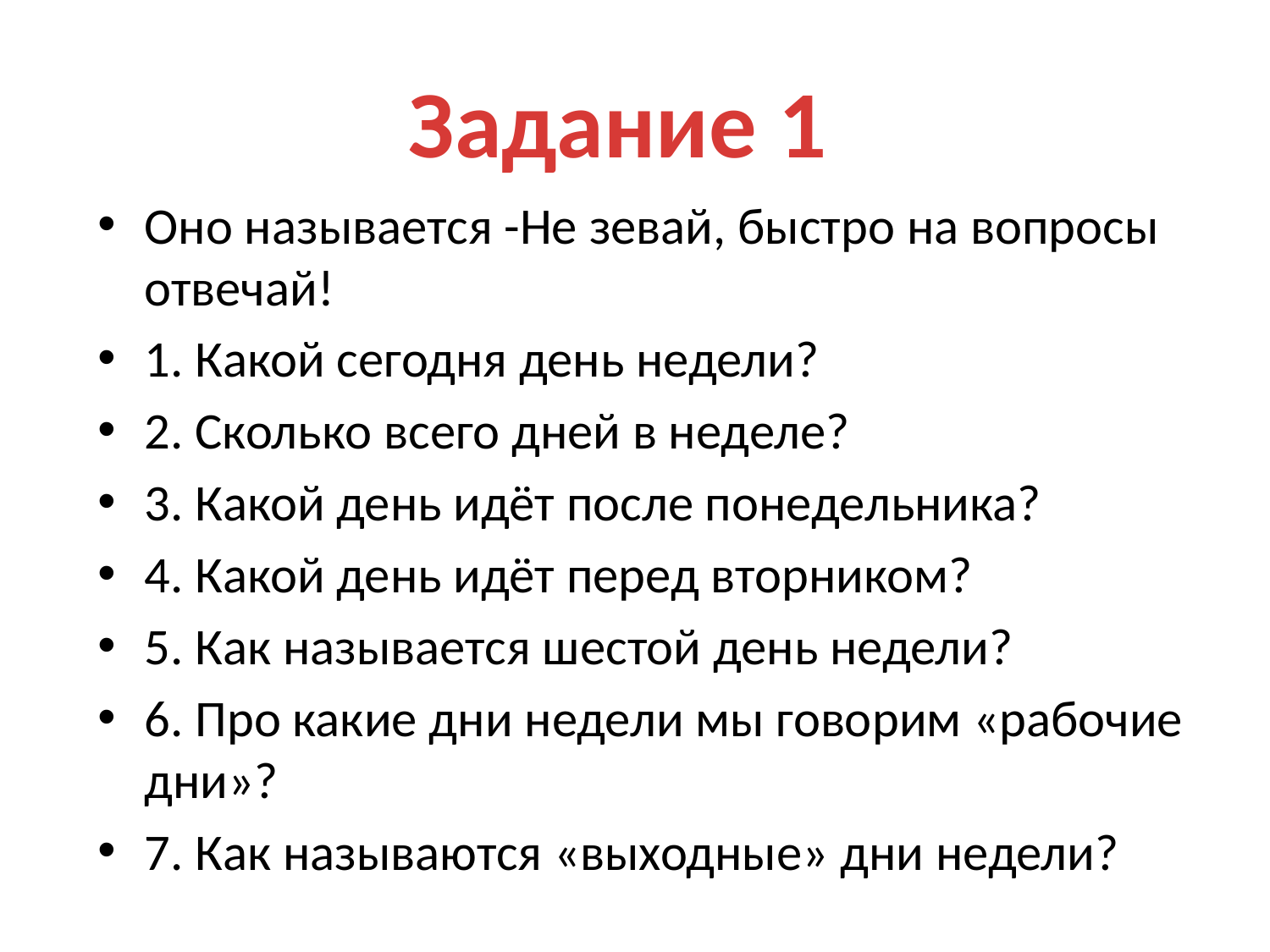

Задание 1
Оно называется -Не зевай, быстро на вопросы отвечай!
1. Какой сегодня день недели?
2. Сколько всего дней в неделе?
3. Какой день идёт после понедельника?
4. Какой день идёт перед вторником?
5. Как называется шестой день недели?
6. Про какие дни недели мы говорим «рабочие дни»?
7. Как называются «выходные» дни недели?